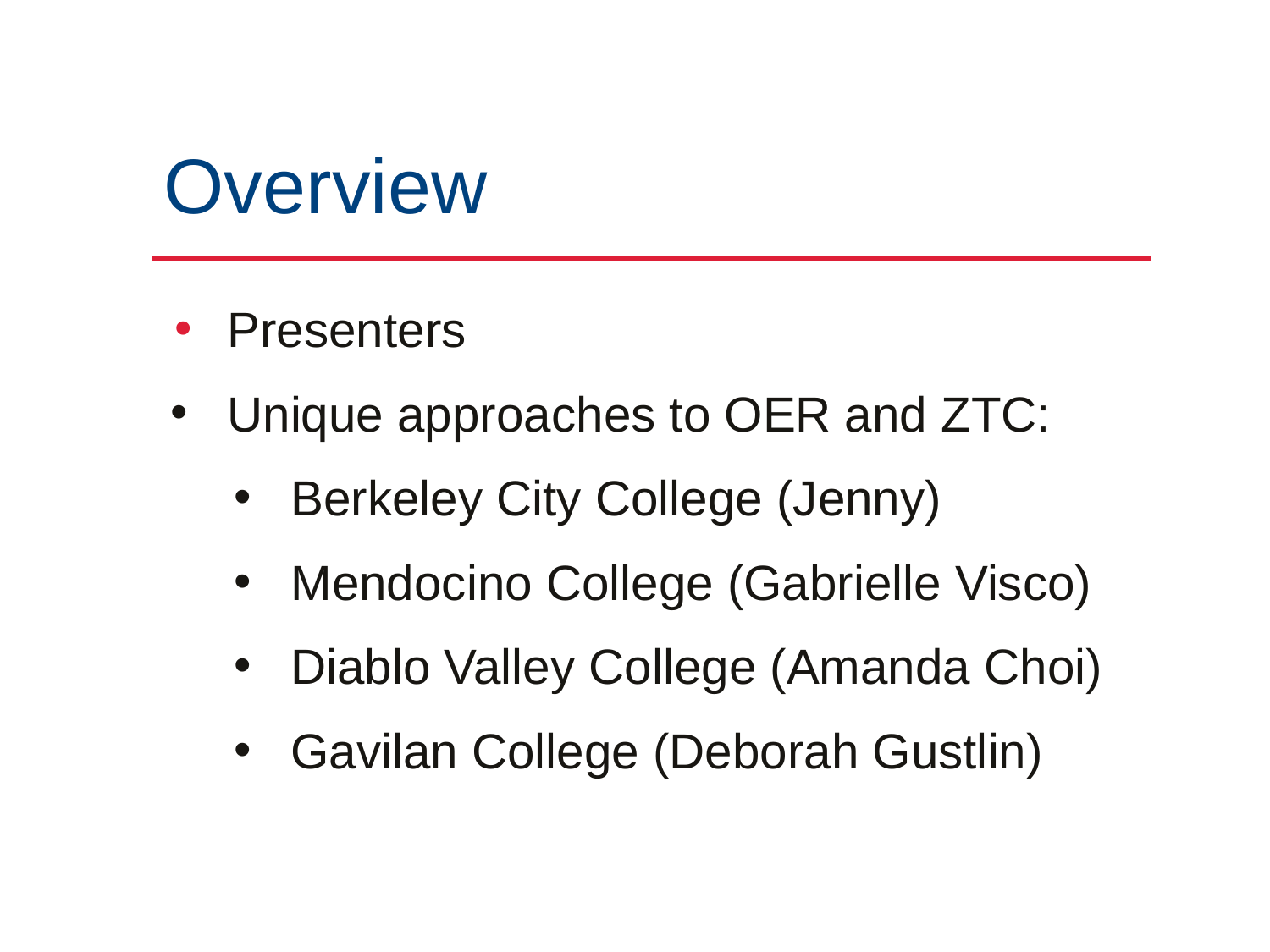

Overview
Presenters
Unique approaches to OER and ZTC:
Berkeley City College (Jenny)
Mendocino College (Gabrielle Visco)
Diablo Valley College (Amanda Choi)
Gavilan College (Deborah Gustlin)